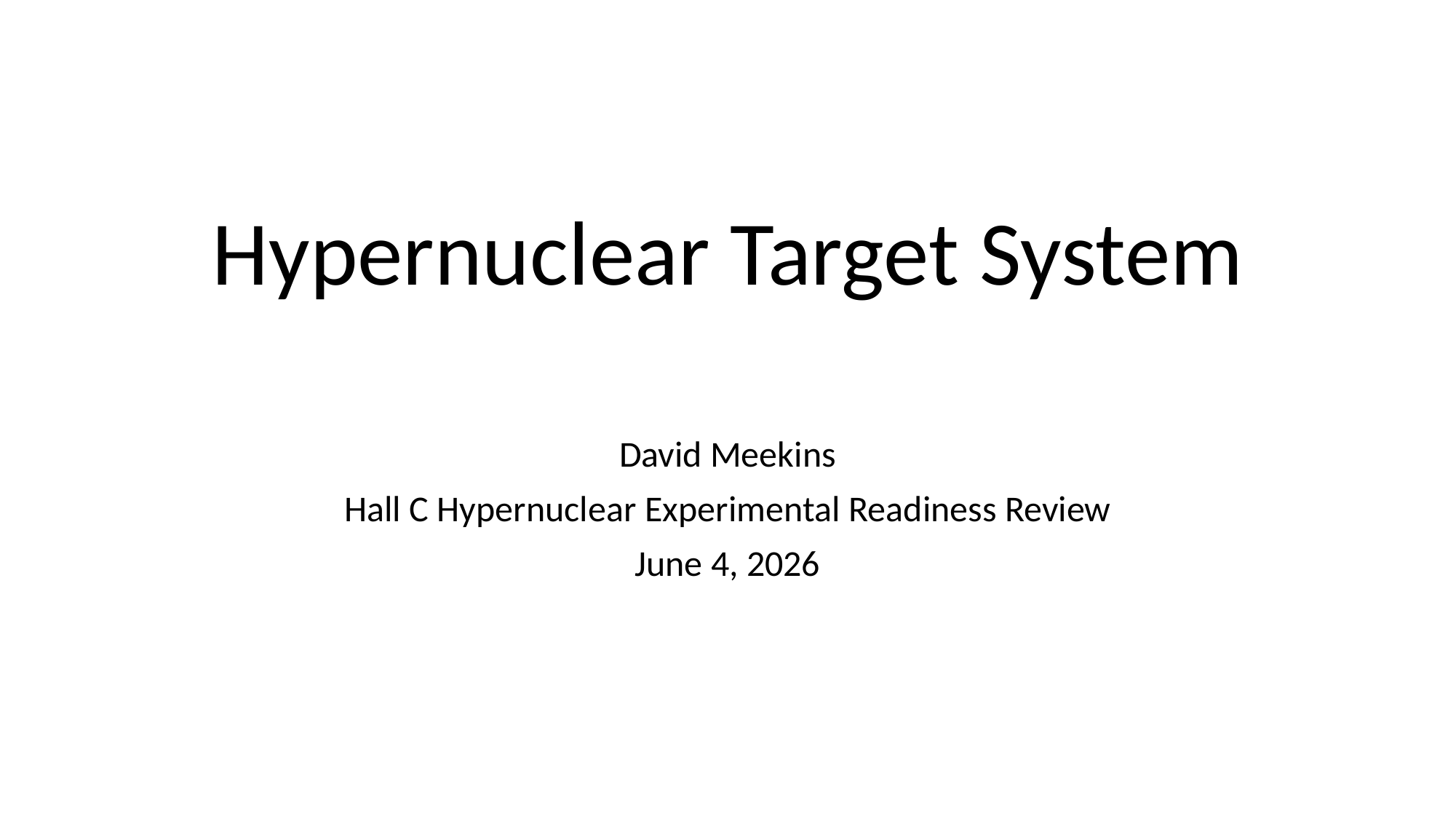

# Hypernuclear Target System
David Meekins
Hall C Hypernuclear Experimental Readiness Review
June 4, 2026